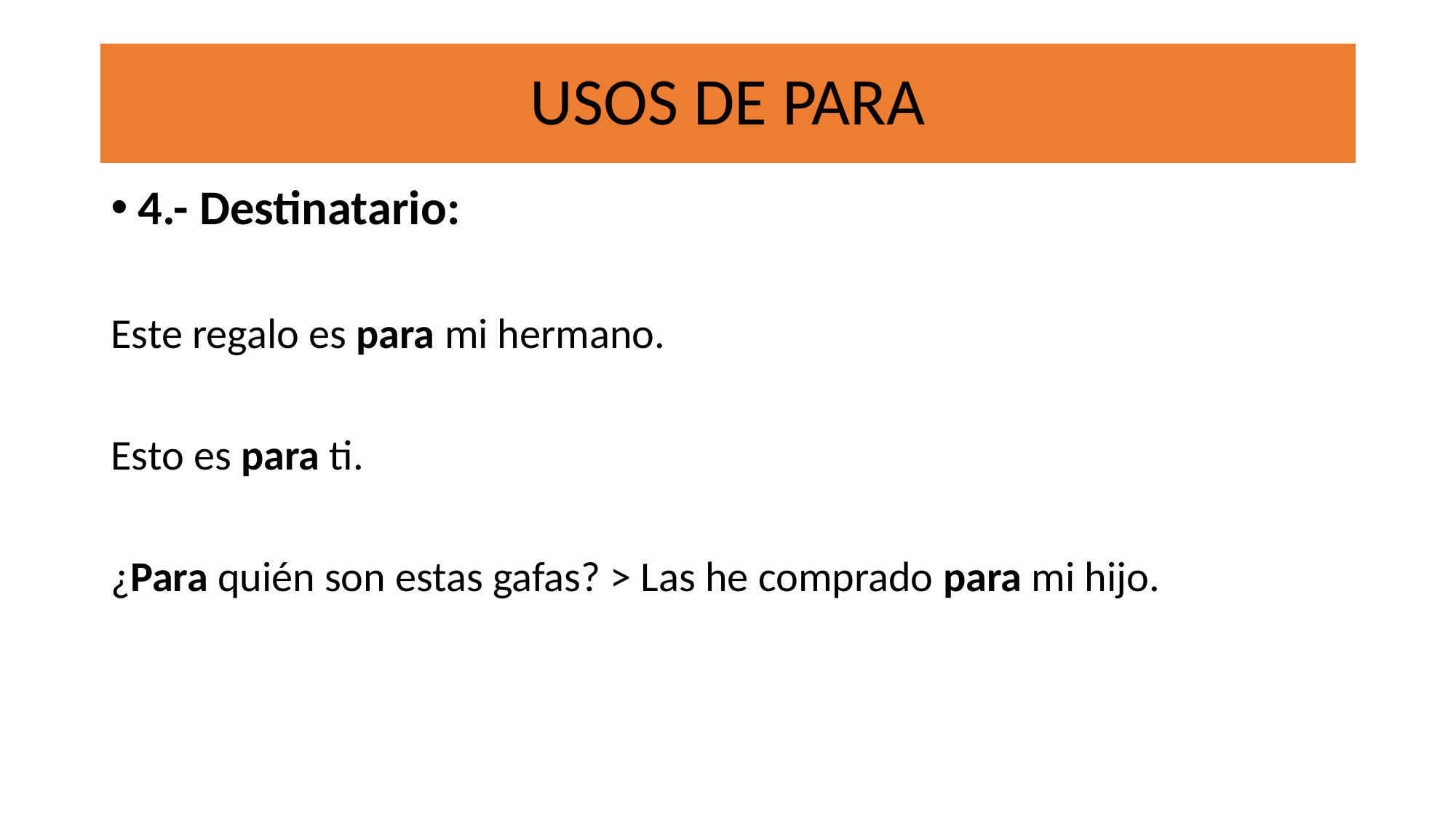

# USOS DE PARA
USOS DE PARA
4.- Destinatario:

Este regalo es para mi hermano.

Esto es para ti.

¿Para quién son estas gafas? > Las he comprado para mi hijo.